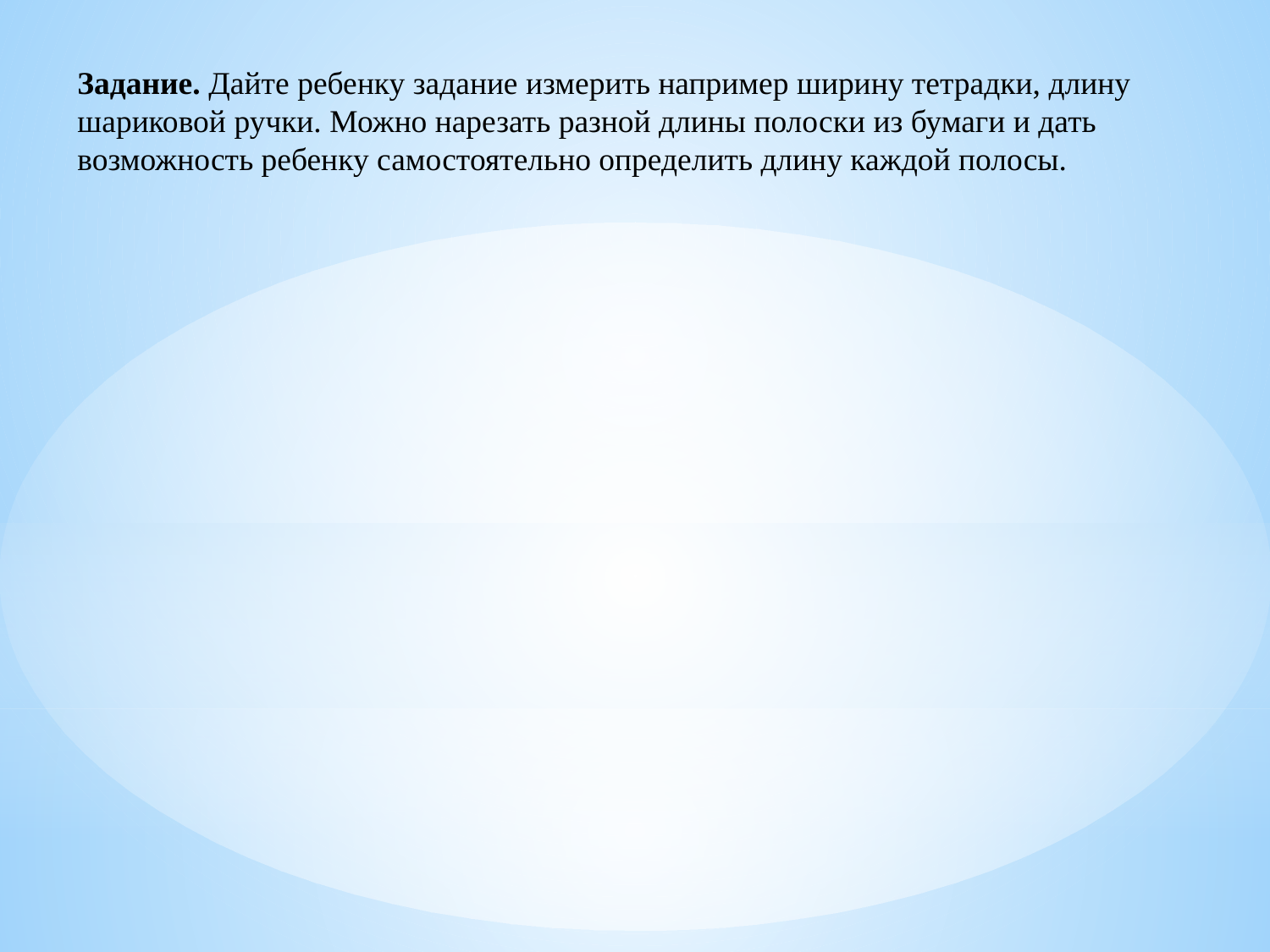

Задание. Дайте ребенку задание измерить например ширину тетрадки, длину шариковой ручки. Можно нарезать разной длины полоски из бумаги и дать возможность ребенку самостоятельно определить длину каждой полосы.